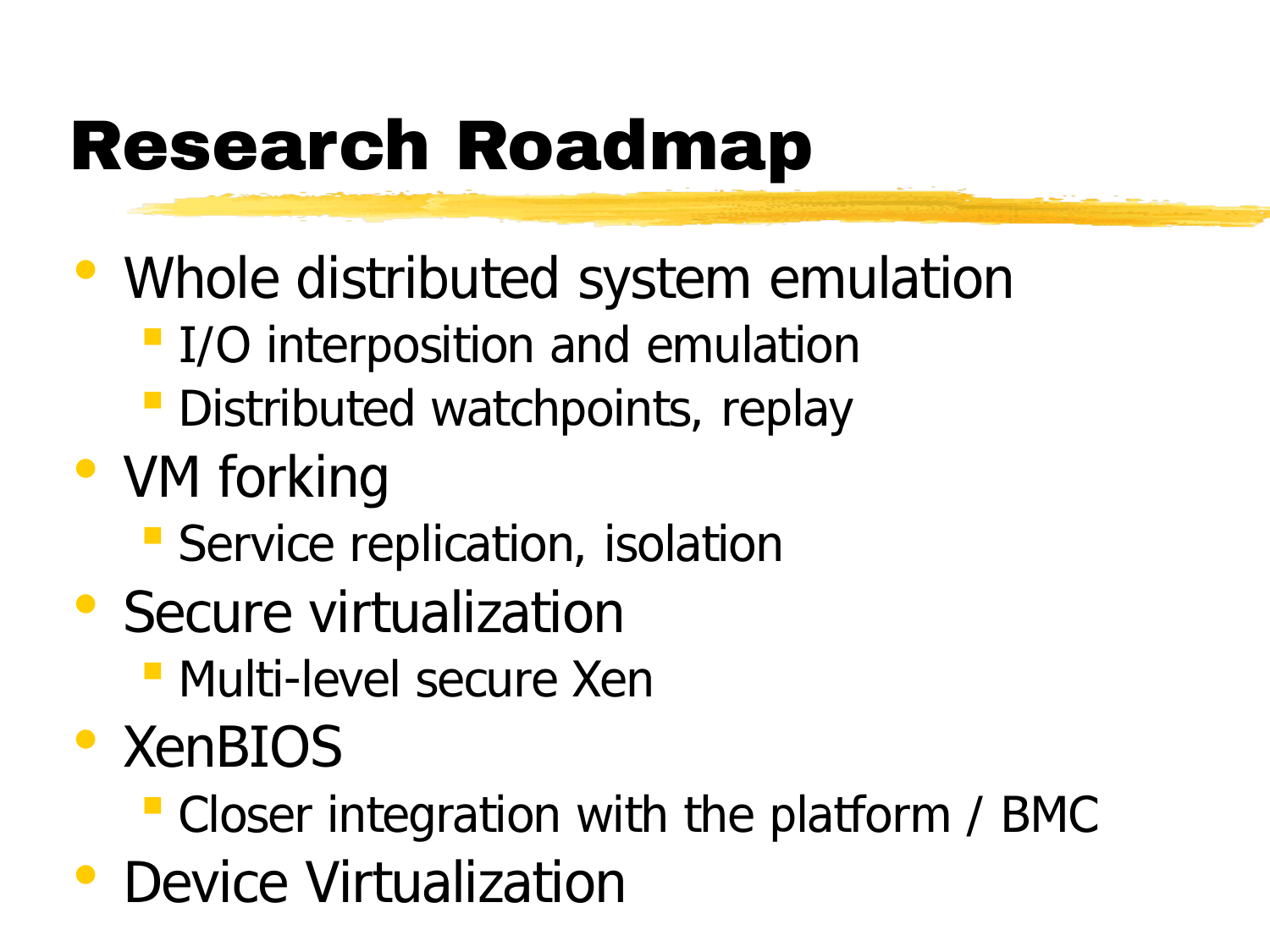

# Research Roadmap
Whole distributed system emulation
I/O interposition and emulation
Distributed watchpoints, replay
VM forking
Service replication, isolation
Secure virtualization
Multi-level secure Xen
XenBIOS
Closer integration with the platform / BMC
Device Virtualization